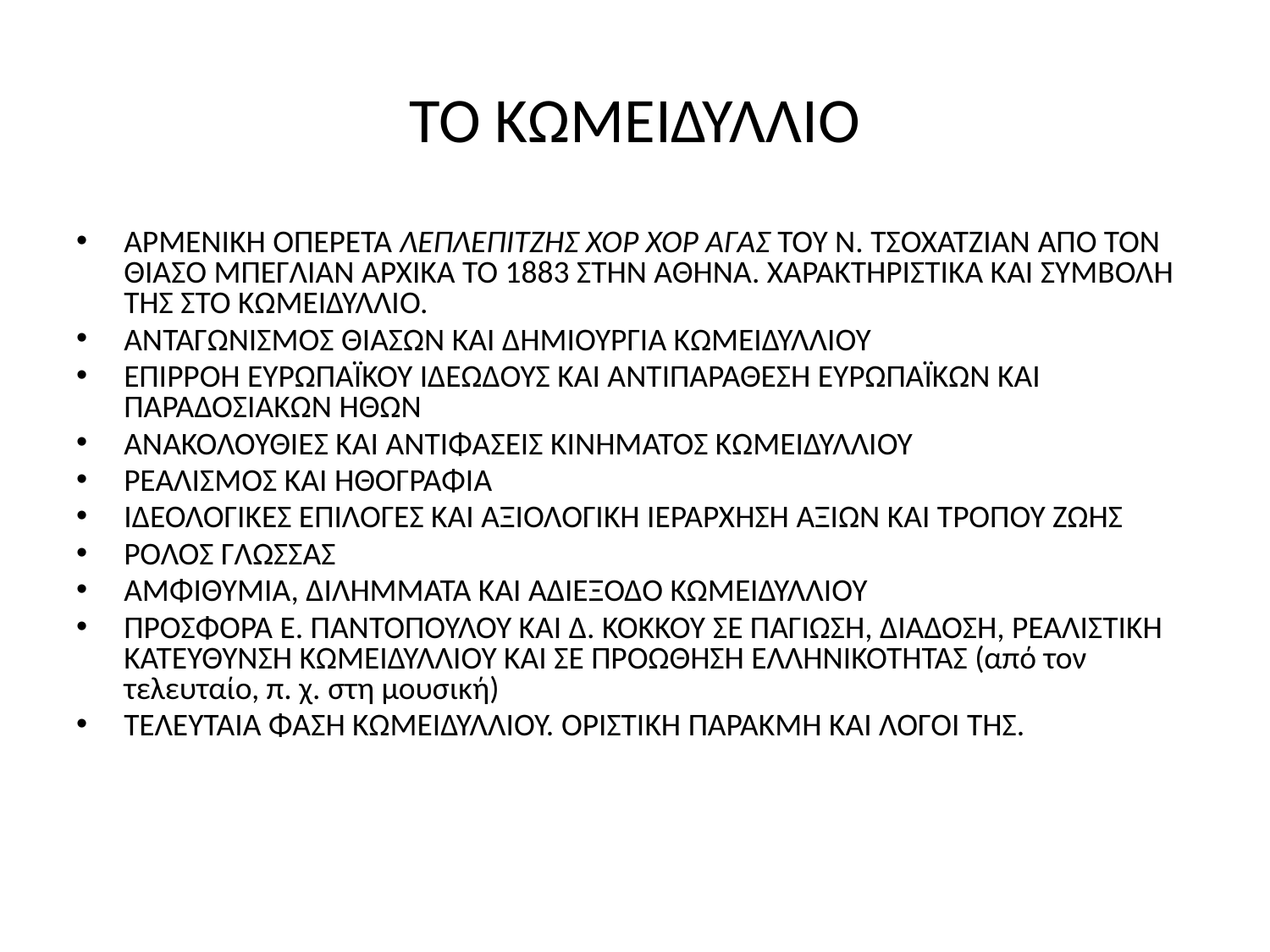

# ΤΟ ΚΩΜΕΙΔΥΛΛΙΟ
ΑΡΜΕΝΙΚΗ ΟΠΕΡΕΤΑ ΛΕΠΛΕΠΙΤΖΗΣ ΧΟΡ ΧΟΡ ΑΓΑΣ ΤΟΥ Ν. ΤΣΟΧΑΤΖΙΑΝ ΑΠΟ ΤΟΝ ΘΙΑΣΟ ΜΠΕΓΛΙΑΝ ΑΡΧΙΚΑ ΤΟ 1883 ΣΤΗΝ ΑΘΗΝΑ. ΧΑΡΑΚΤΗΡΙΣΤΙΚΑ ΚΑΙ ΣΥΜΒΟΛΗ ΤΗΣ ΣΤΟ ΚΩΜΕΙΔΥΛΛΙΟ.
ΑΝΤΑΓΩΝΙΣΜΟΣ ΘΙΑΣΩΝ ΚΑΙ ΔΗΜΙΟΥΡΓΙΑ ΚΩΜΕΙΔΥΛΛΙΟΥ
ΕΠΙΡΡΟΗ ΕΥΡΩΠΑΪΚΟΥ ΙΔΕΩΔΟΥΣ ΚΑΙ ΑΝΤΙΠΑΡΑΘΕΣΗ ΕΥΡΩΠΑΪΚΩΝ ΚΑΙ ΠΑΡΑΔΟΣΙΑΚΩΝ ΗΘΩΝ
ΑΝΑΚΟΛΟΥΘΙΕΣ ΚΑΙ ΑΝΤΙΦΑΣΕΙΣ ΚΙΝΗΜΑΤΟΣ ΚΩΜΕΙΔΥΛΛΙΟΥ
ΡΕΑΛΙΣΜΟΣ ΚΑΙ ΗΘΟΓΡΑΦΙΑ
ΙΔΕΟΛΟΓΙΚΕΣ ΕΠΙΛΟΓΕΣ ΚΑΙ ΑΞΙΟΛΟΓΙΚΗ ΙΕΡΑΡΧΗΣΗ ΑΞΙΩΝ ΚΑΙ ΤΡΟΠΟΥ ΖΩΗΣ
ΡΟΛΟΣ ΓΛΩΣΣΑΣ
ΑΜΦΙΘΥΜΙΑ, ΔΙΛΗΜΜΑΤΑ ΚΑΙ ΑΔΙΕΞΟΔΟ ΚΩΜΕΙΔΥΛΛΙΟΥ
ΠΡΟΣΦΟΡΑ Ε. ΠΑΝΤΟΠΟΥΛΟΥ ΚΑΙ Δ. ΚΟΚΚΟΥ ΣΕ ΠΑΓΙΩΣΗ, ΔΙΑΔΟΣΗ, ΡΕΑΛΙΣΤΙΚΗ ΚΑΤΕΥΘΥΝΣΗ ΚΩΜΕΙΔΥΛΛΙΟΥ ΚΑΙ ΣΕ ΠΡΟΩΘΗΣΗ ΕΛΛΗΝΙΚΟΤΗΤΑΣ (από τον τελευταίο, π. χ. στη μουσική)
ΤΕΛΕΥΤΑΙΑ ΦΑΣΗ ΚΩΜΕΙΔΥΛΛΙΟΥ. ΟΡΙΣΤΙΚΗ ΠΑΡΑΚΜΗ ΚΑΙ ΛΟΓΟΙ ΤΗΣ.